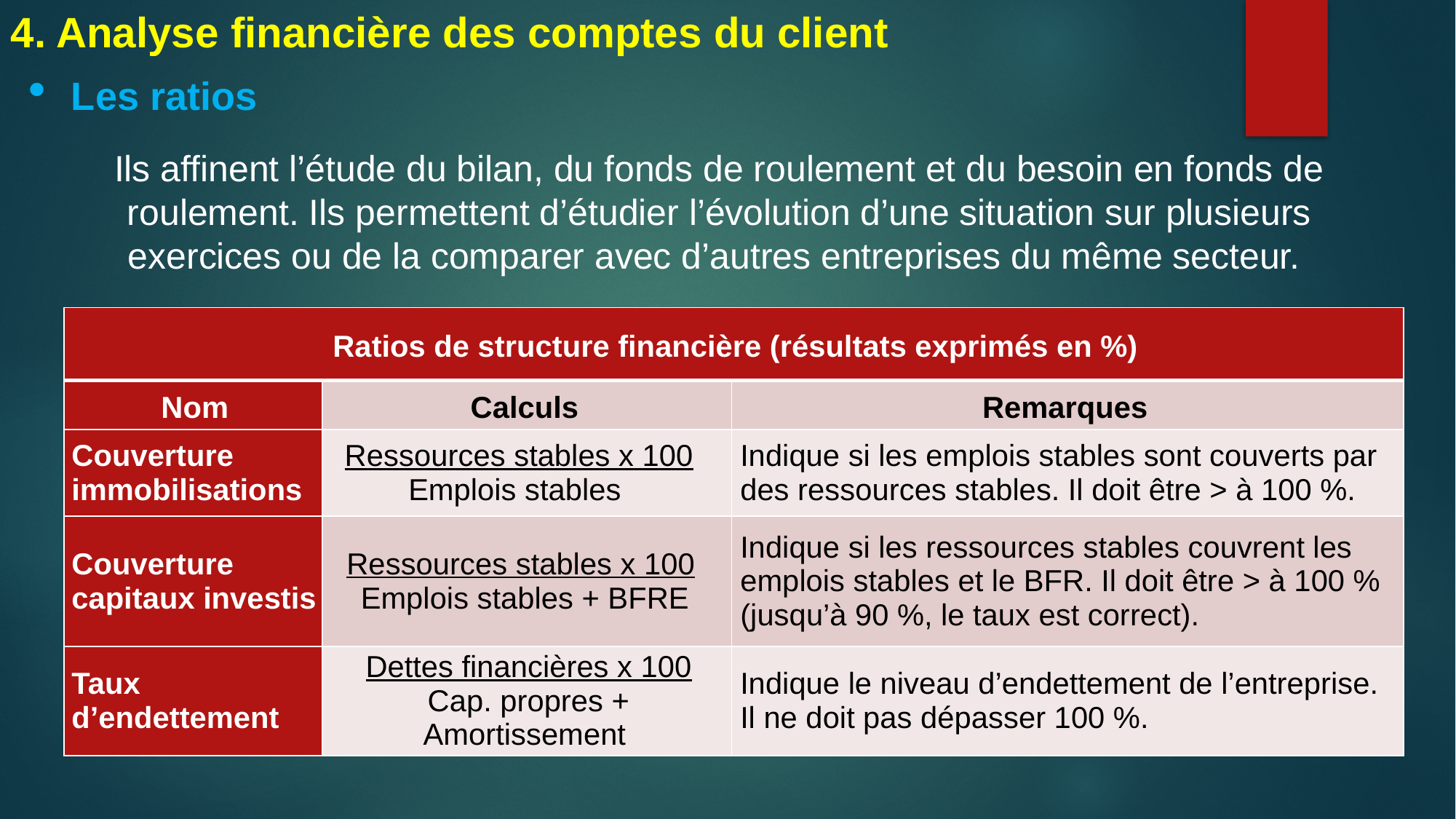

4. Analyse financière des comptes du client
Les ratios
Ils affinent l’étude du bilan, du fonds de roulement et du besoin en fonds de roulement. Ils permettent d’étudier l’évolution d’une situation sur plusieurs exercices ou de la comparer avec d’autres entreprises du même secteur.
| Ratios de structure financière (résultats exprimés en %) |  |  |
| --- | --- | --- |
| Nom | Calculs | Remarques |
| Couverture immobilisations | Ressources stables x 100 Emplois stables | Indique si les emplois stables sont couverts par des ressources stables. Il doit être > à 100 %. |
| Couverture capitaux investis | Ressources stables x 100 Emplois stables + BFRE | Indique si les ressources stables couvrent les emplois stables et le BFR. Il doit être > à 100 % (jusqu’à 90 %, le taux est correct). |
| Taux d’endettement | Dettes financières x 100 Cap. propres + Amortissement | Indique le niveau d’endettement de l’entreprise. Il ne doit pas dépasser 100 %. |